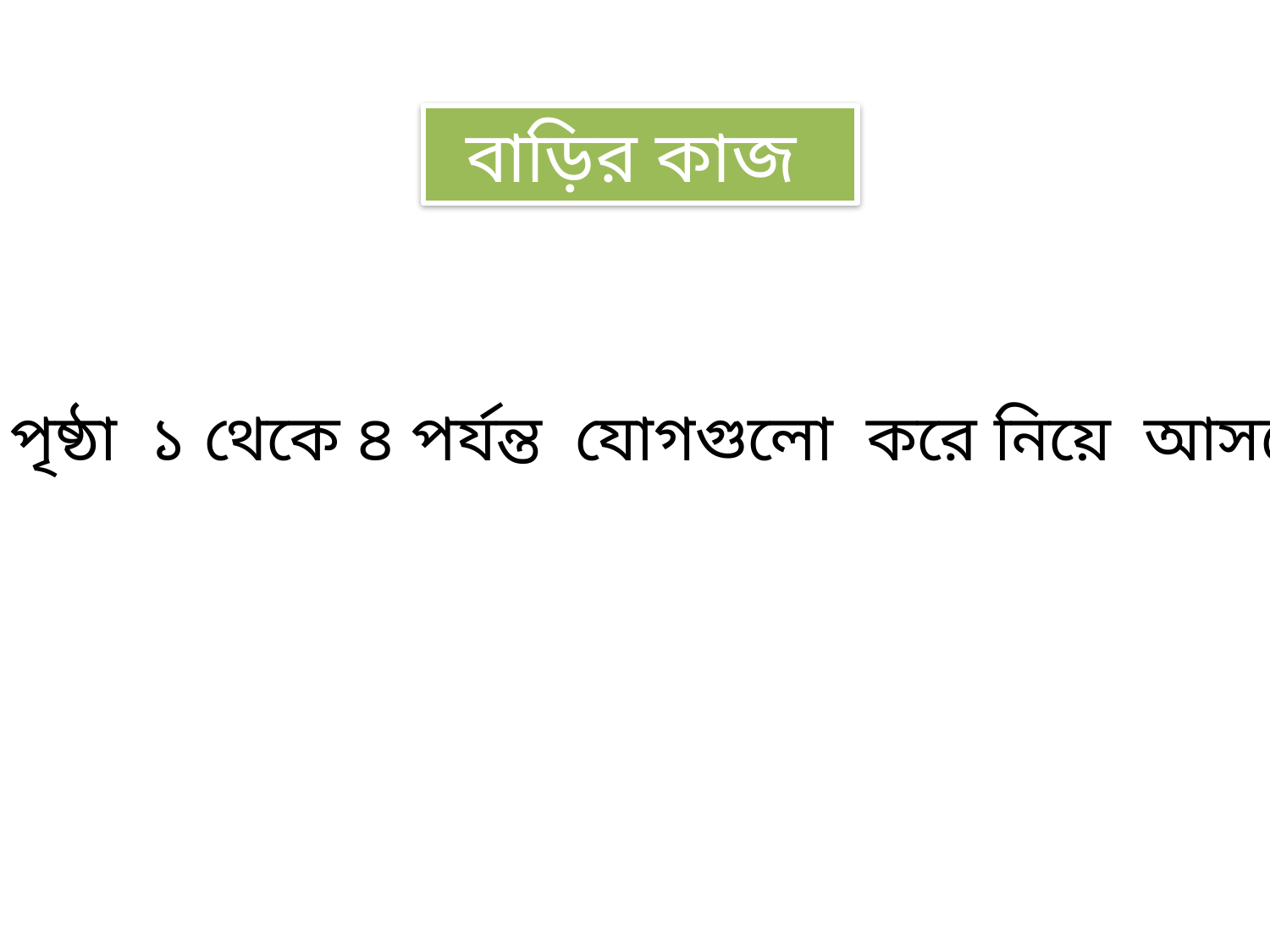

বাড়ির কাজ
19  পৃষ্ঠা  ১ থেকে ৪ পর্যন্ত  যোগগুলো  করে নিয়ে  আসবে ।